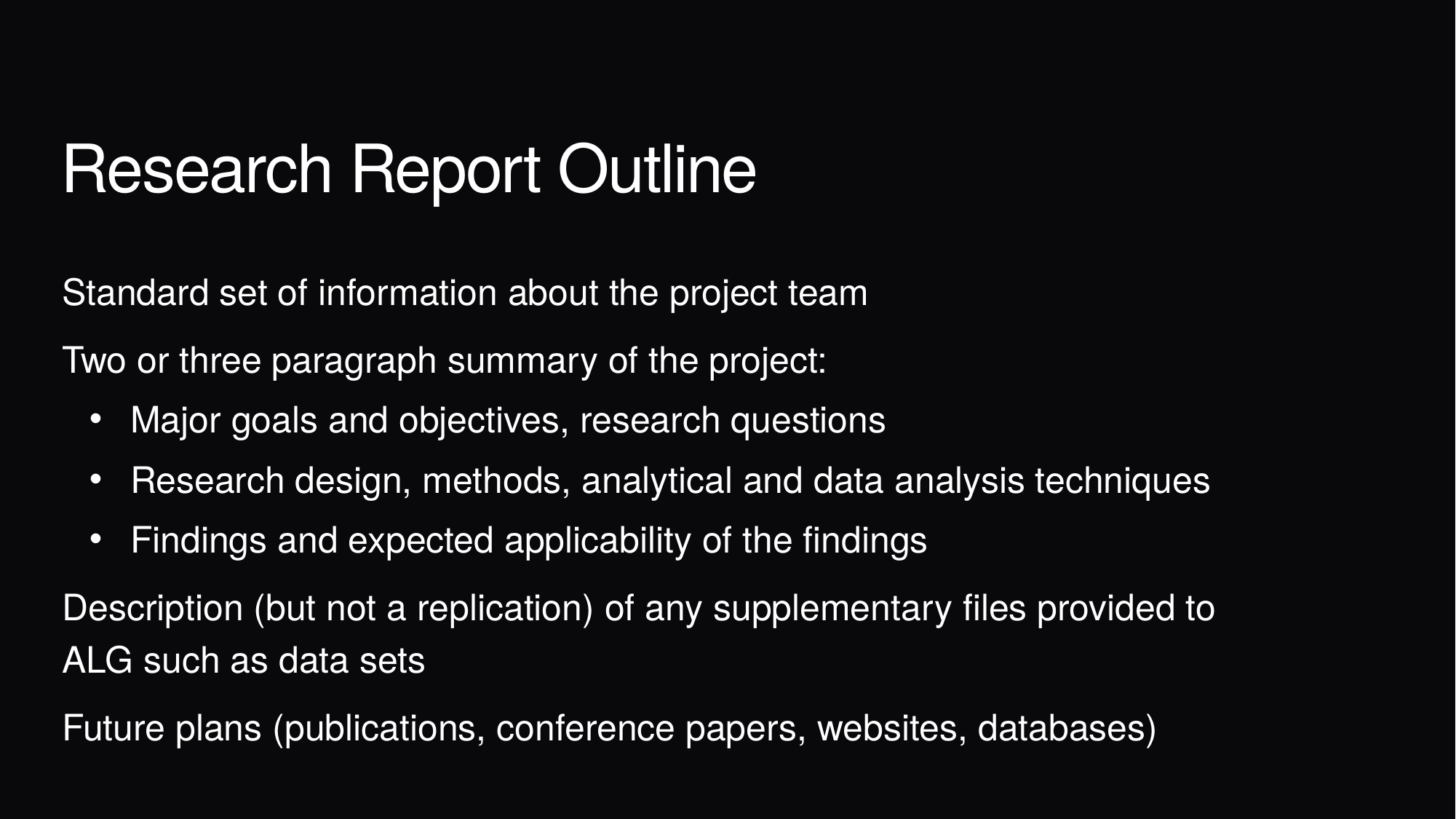

# Research Report Outline
Standard set of information about the project team
Two or three paragraph summary of the project:
Major goals and objectives, research questions
Research design, methods, analytical and data analysis techniques
Findings and expected applicability of the findings
Description (but not a replication) of any supplementary files provided to ALG such as data sets
Future plans (publications, conference papers, websites, databases)